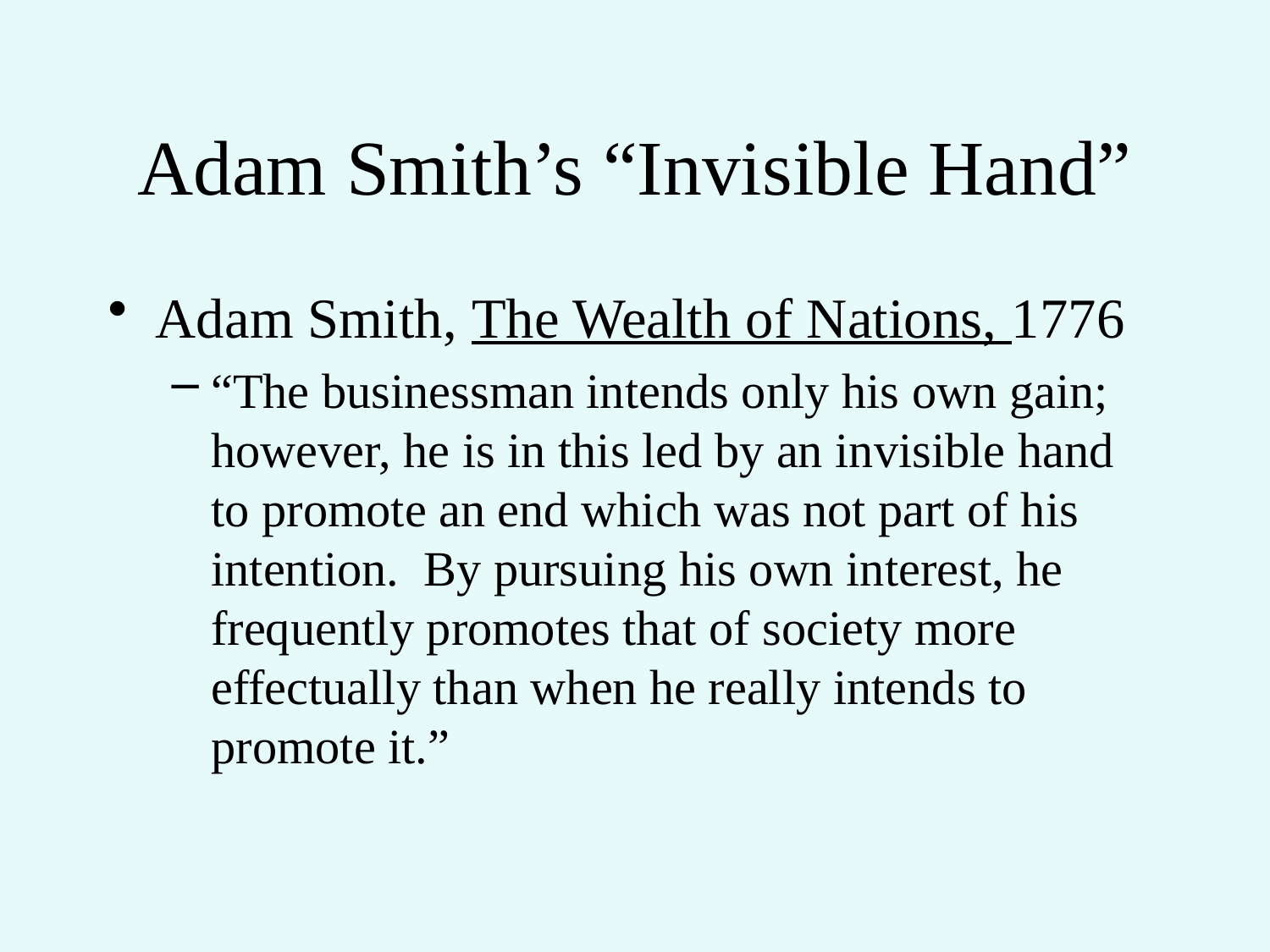

# Adam Smith’s “Invisible Hand”
Adam Smith, The Wealth of Nations, 1776
“The businessman intends only his own gain; however, he is in this led by an invisible hand to promote an end which was not part of his intention.  By pursuing his own interest, he frequently promotes that of society more effectually than when he really intends to promote it.”